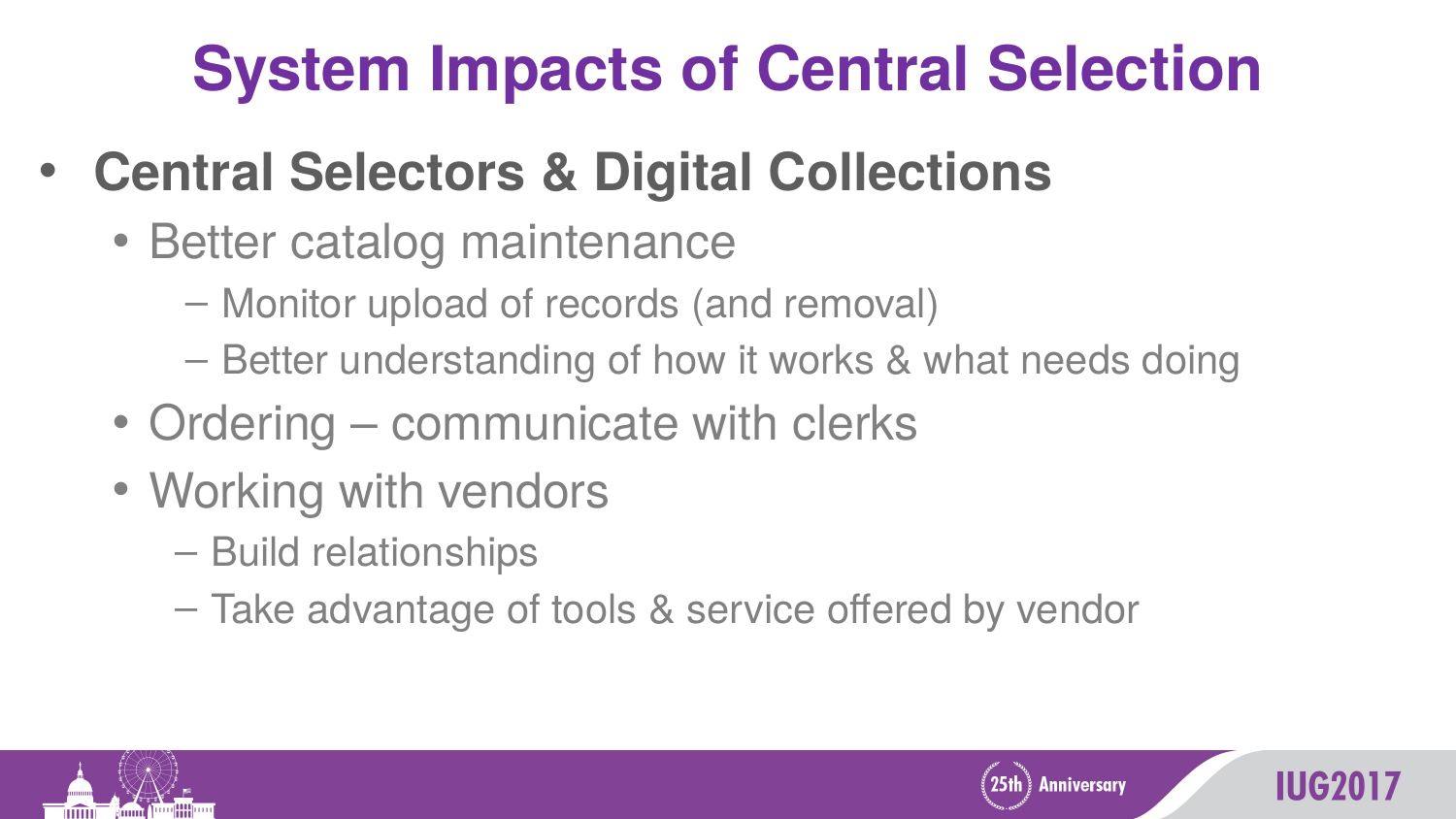

# System Impacts of Central Selection
Central Selectors & Digital Collections
Better catalog maintenance
Monitor upload of records (and removal)
Better understanding of how it works & what needs doing
Ordering – communicate with clerks
Working with vendors
Build relationships
Take advantage of tools & service offered by vendor